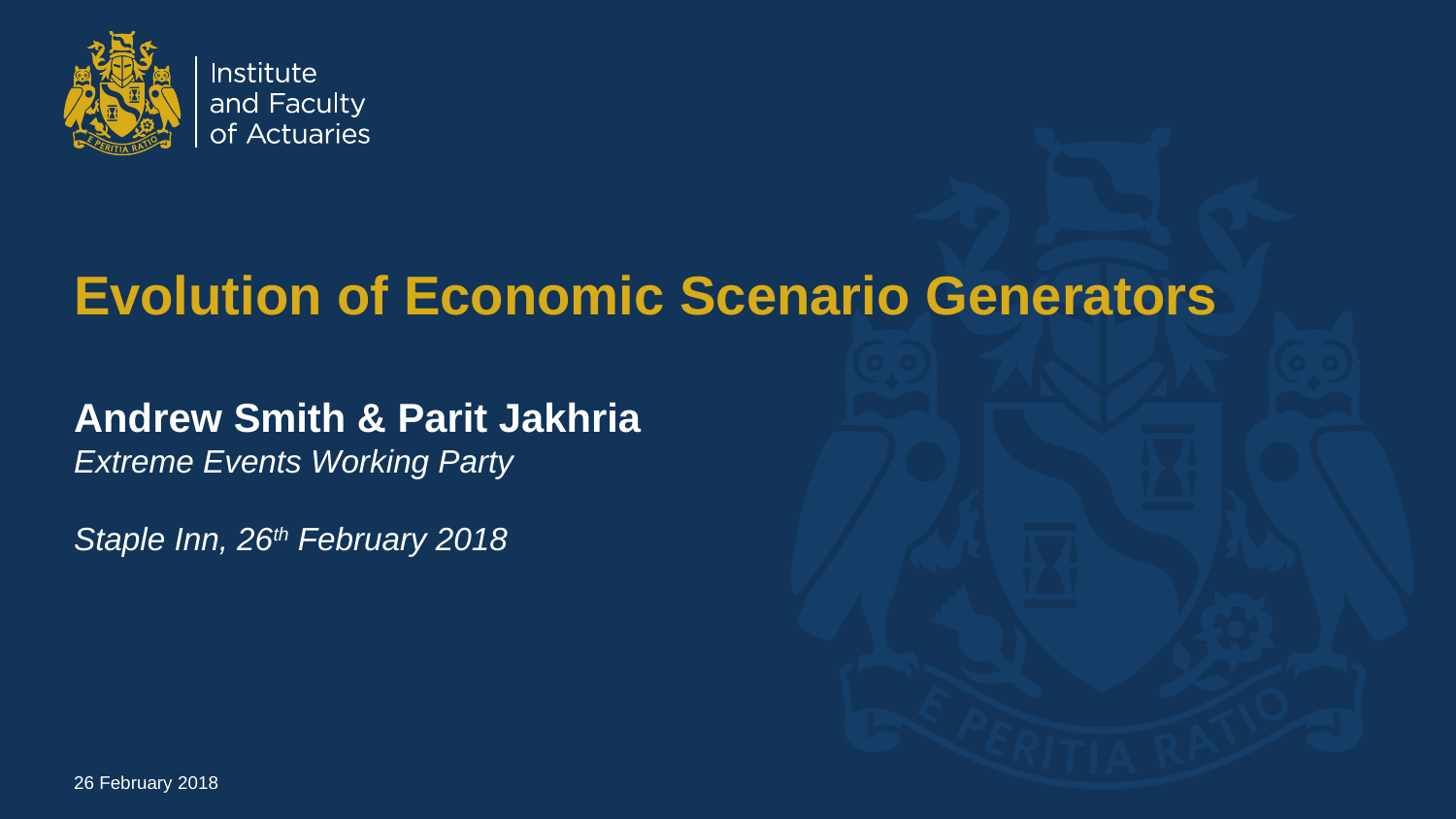

# Evolution of Economic Scenario Generators
Andrew Smith & Parit Jakhria
Extreme Events Working Party

Staple Inn, 26th February 2018

26 February 2018